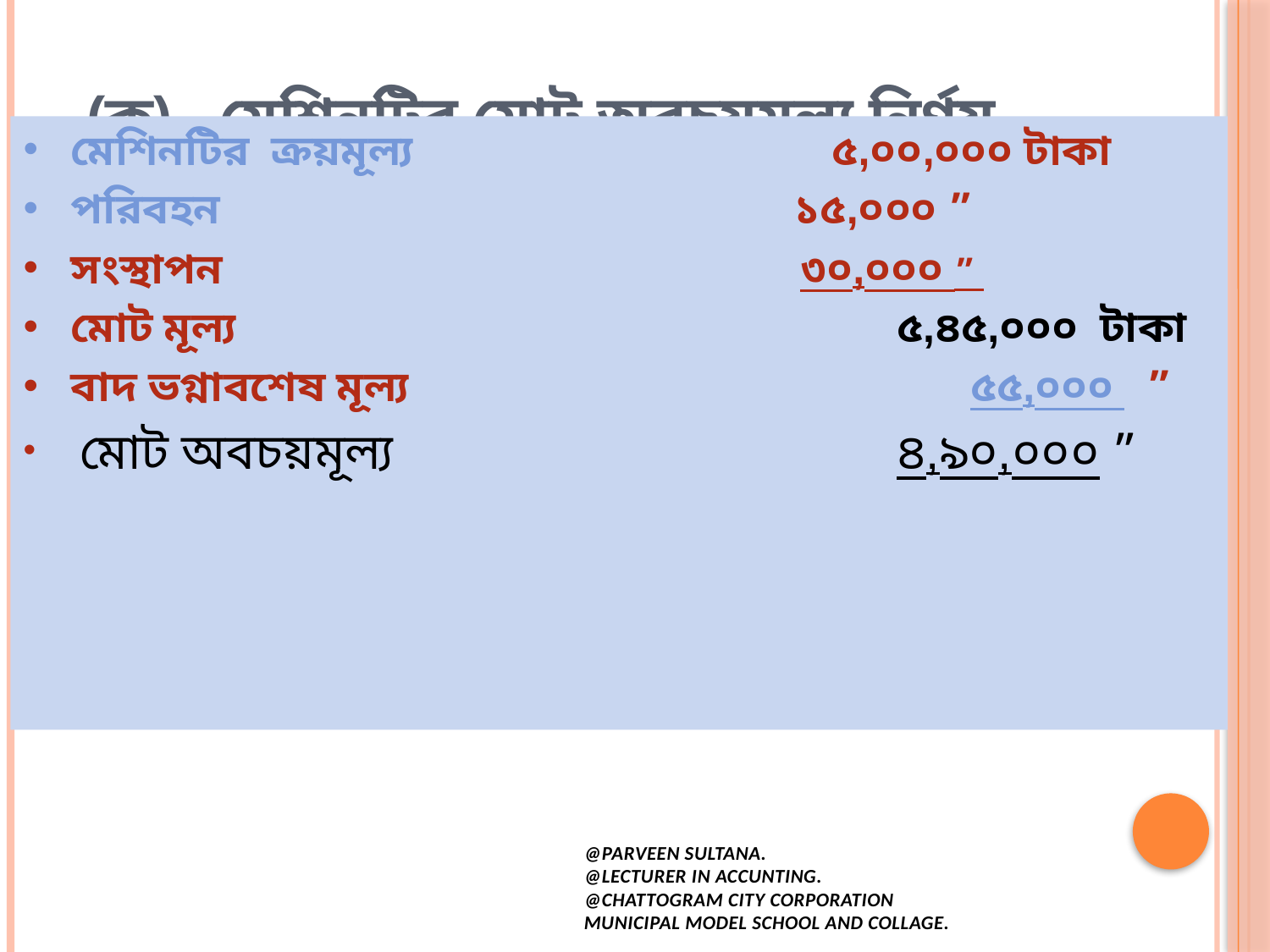

# (ক)   মেশিনটির মোট অবচয়মূল্য নির্ণয়-
মেশিনটির  ক্রয়মূল্য                                              ৫,০০,০০০ টাকা
পরিবহন                                                               ১৫,০০০ ”
সংস্থাপন                                                               ৩০,০০০ ”
মোট মূল্য                                                            ৫,৪৫,০০০  টাকা
বাদ ভগ্নাবশেষ মূল্য                                                   ৫৫,০০০   ”
 মোট অবচয়মূল্য                                       ৪,৯০,০০০ ”

@PARVEEN SULTANA.
@LECTURER IN ACCUNTING.
@CHATTOGRAM CITY CORPORATION
MUNICIPAL MODEL SCHOOL AND COLLAGE.